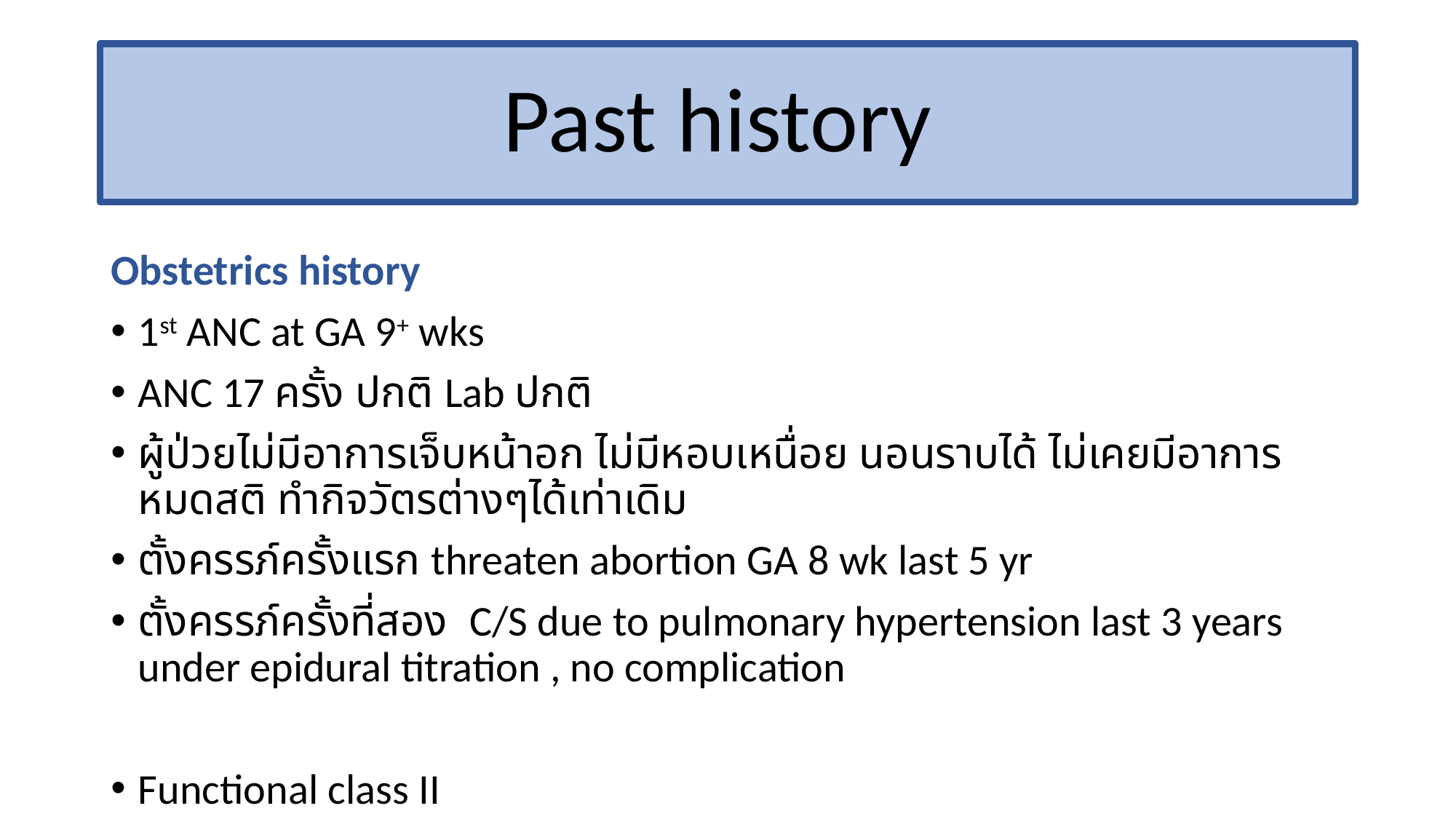

# Past history
Obstetrics history
1st ANC at GA 9+ wks
ANC 17 ครั้ง ปกติ Lab ปกติ
ผู้ป่วยไม่มีอาการเจ็บหน้าอก ไม่มีหอบเหนื่อย นอนราบได้ ไม่เคยมีอาการหมดสติ ทำกิจวัตรต่างๆได้เท่าเดิม
ตั้งครรภ์ครั้งแรก threaten abortion GA 8 wk last 5 yr
ตั้งครรภ์ครั้งที่สอง  C/S due to pulmonary hypertension last 3 years under epidural titration , no complication

Functional class II